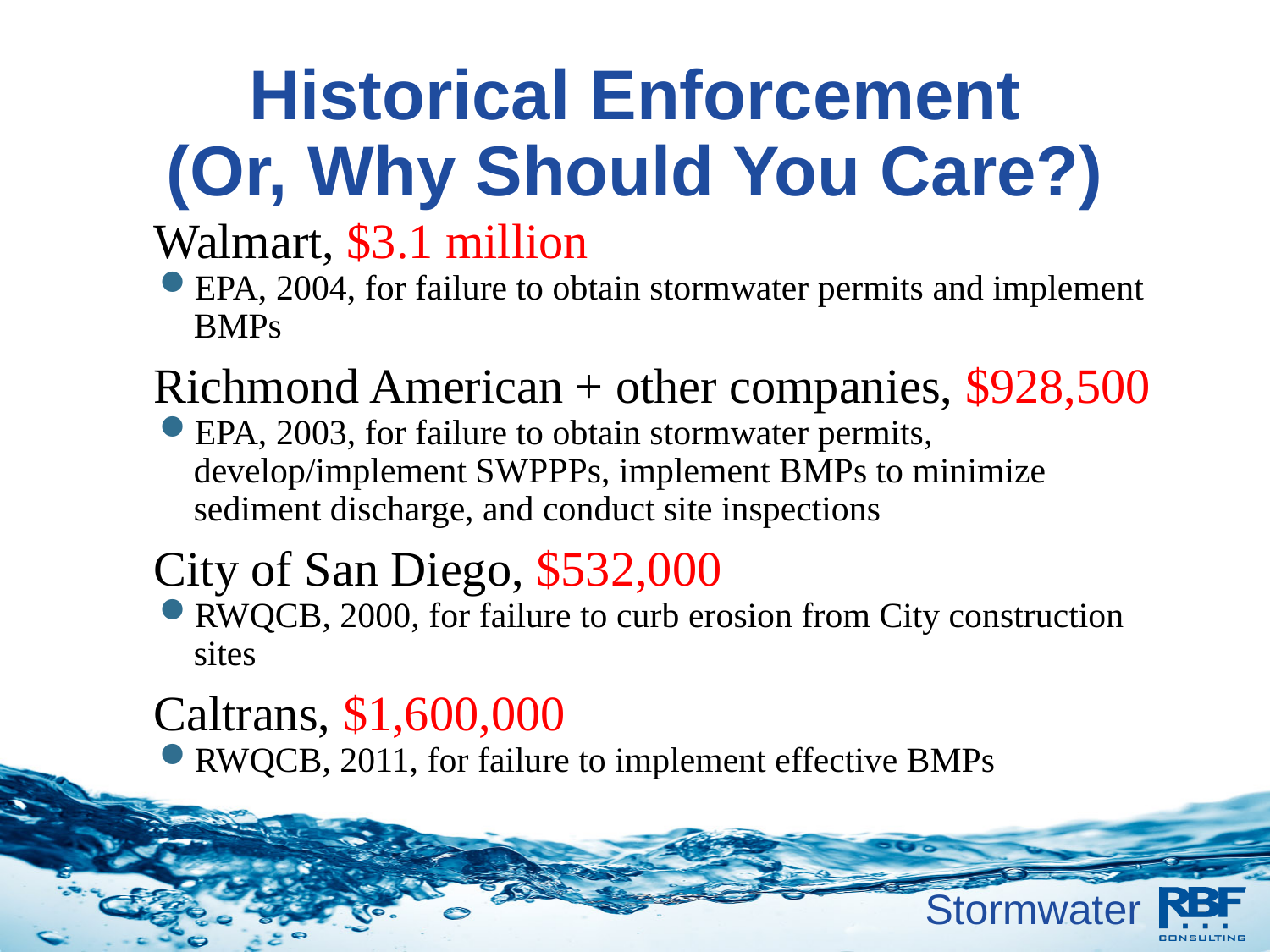

# Historical Enforcement (Or, Why Should You Care?)
Walmart, $3.1 million
EPA, 2004, for failure to obtain stormwater permits and implement BMPs
Richmond American + other companies, $928,500
EPA, 2003, for failure to obtain stormwater permits, develop/implement SWPPPs, implement BMPs to minimize sediment discharge, and conduct site inspections
City of San Diego, $532,000
RWQCB, 2000, for failure to curb erosion from City construction sites
Caltrans, $1,600,000
RWQCB, 2011, for failure to implement effective BMPs